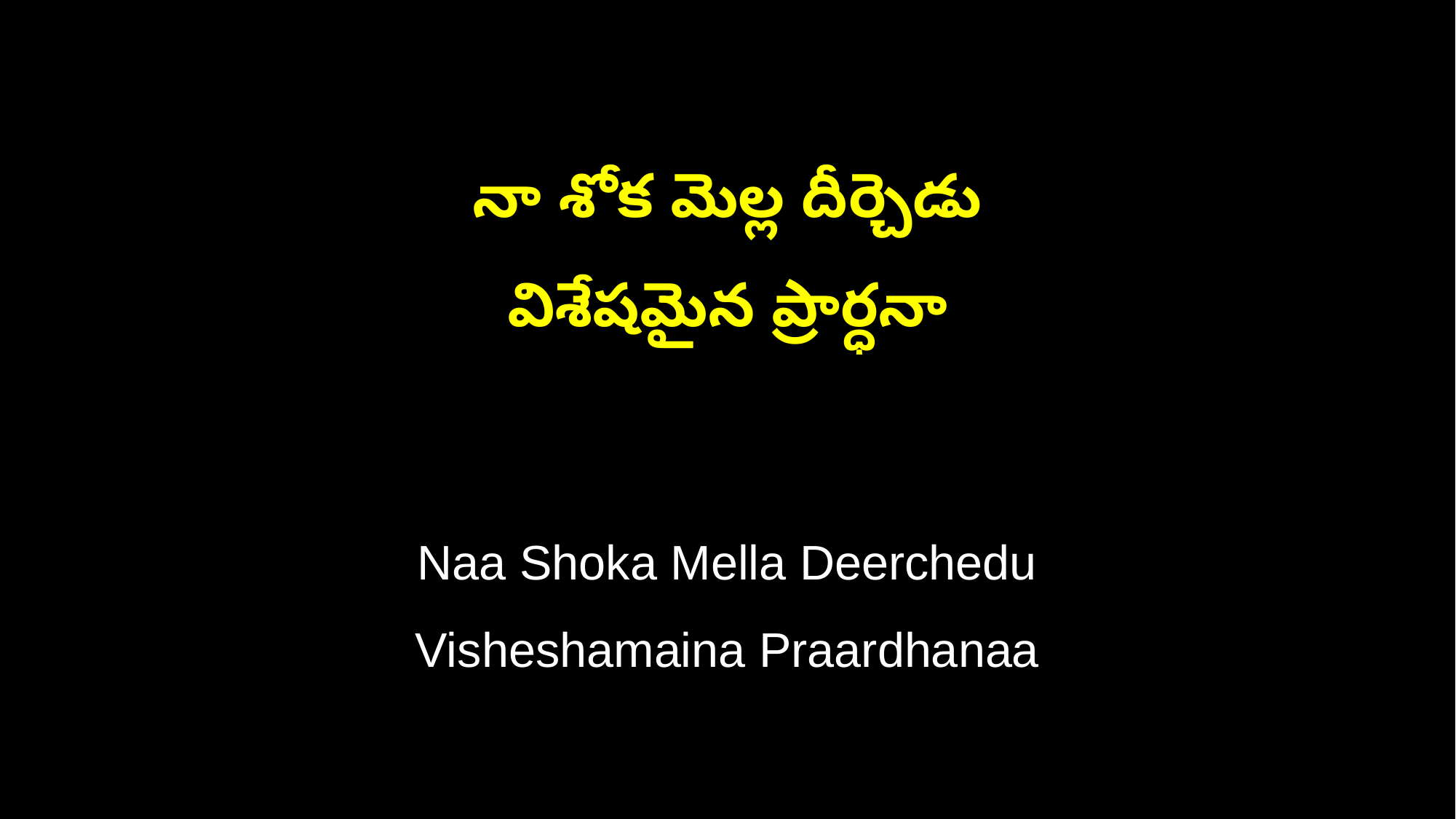

నా శోక మెల్ల దీర్చెడు
విశేషమైన ప్రార్ధనా
Naa Shoka Mella Deerchedu
Visheshamaina Praardhanaa